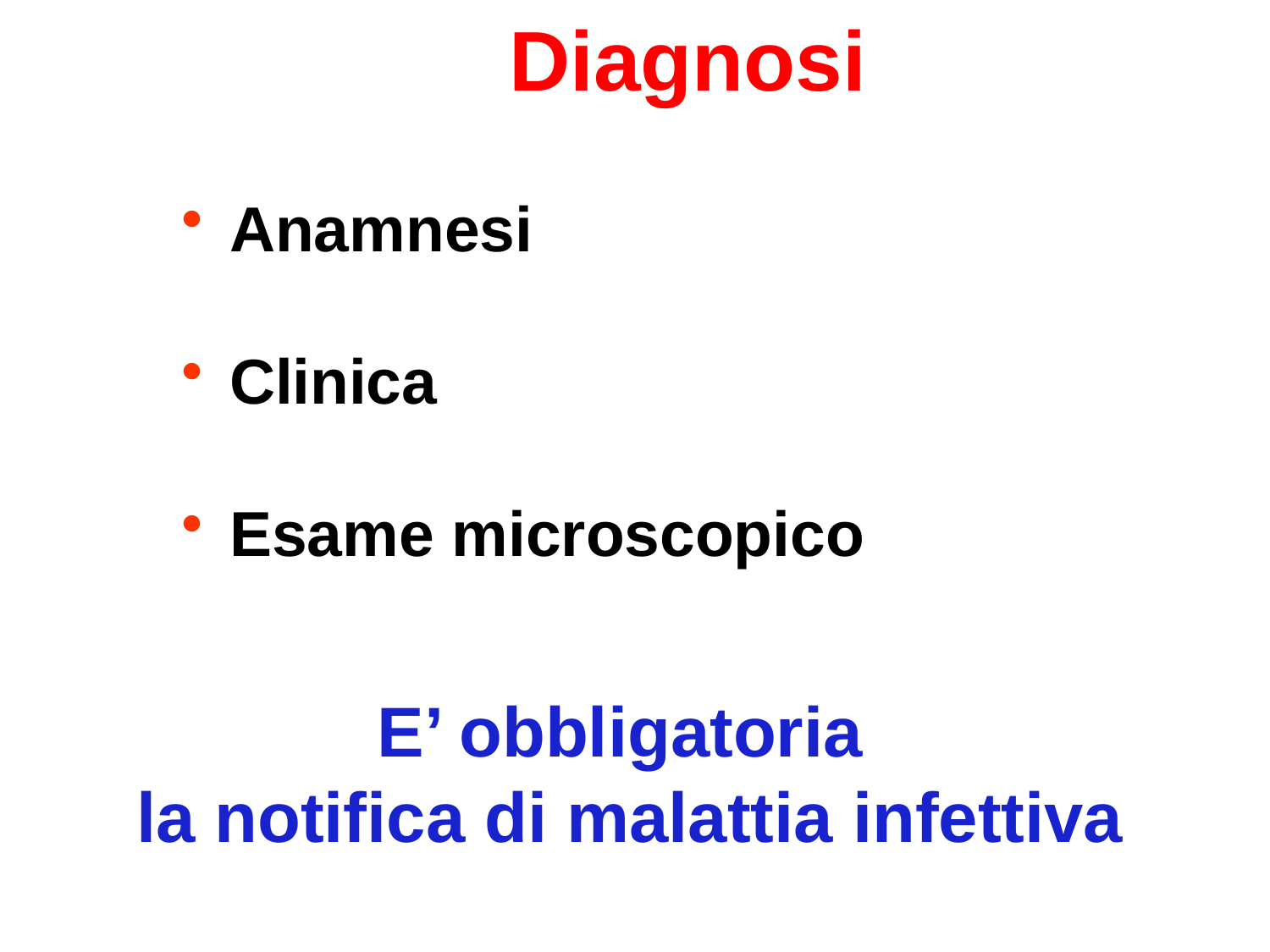

Diagnosi

 Anamnesi

 Clinica

 Esame microscopico
E’ obbligatoria
la notifica di malattia infettiva